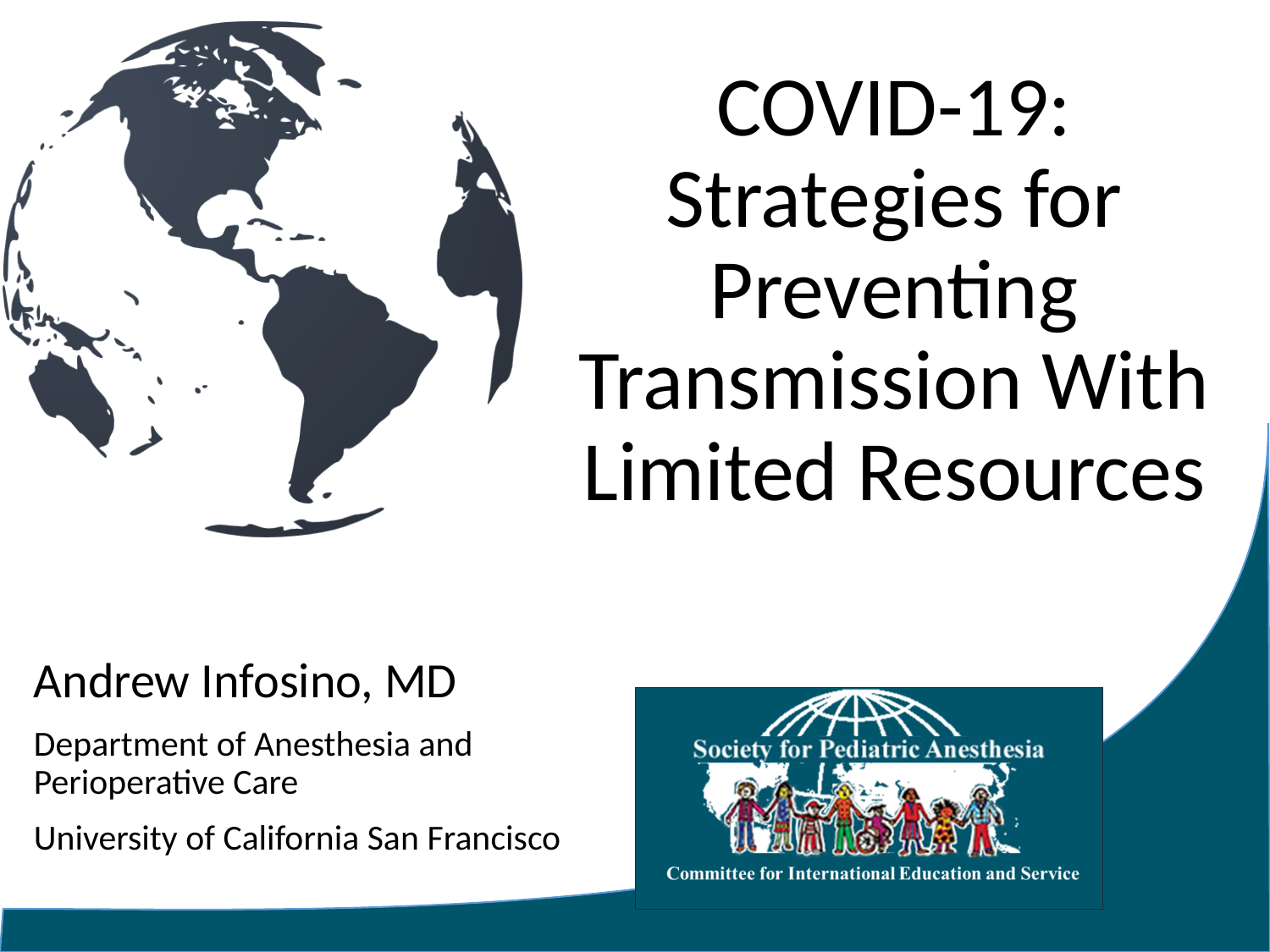

# COVID-19: Strategies for Preventing Transmission With Limited Resources

Andrew Infosino, MD
Department of Anesthesia and Perioperative Care
University of California San Francisco